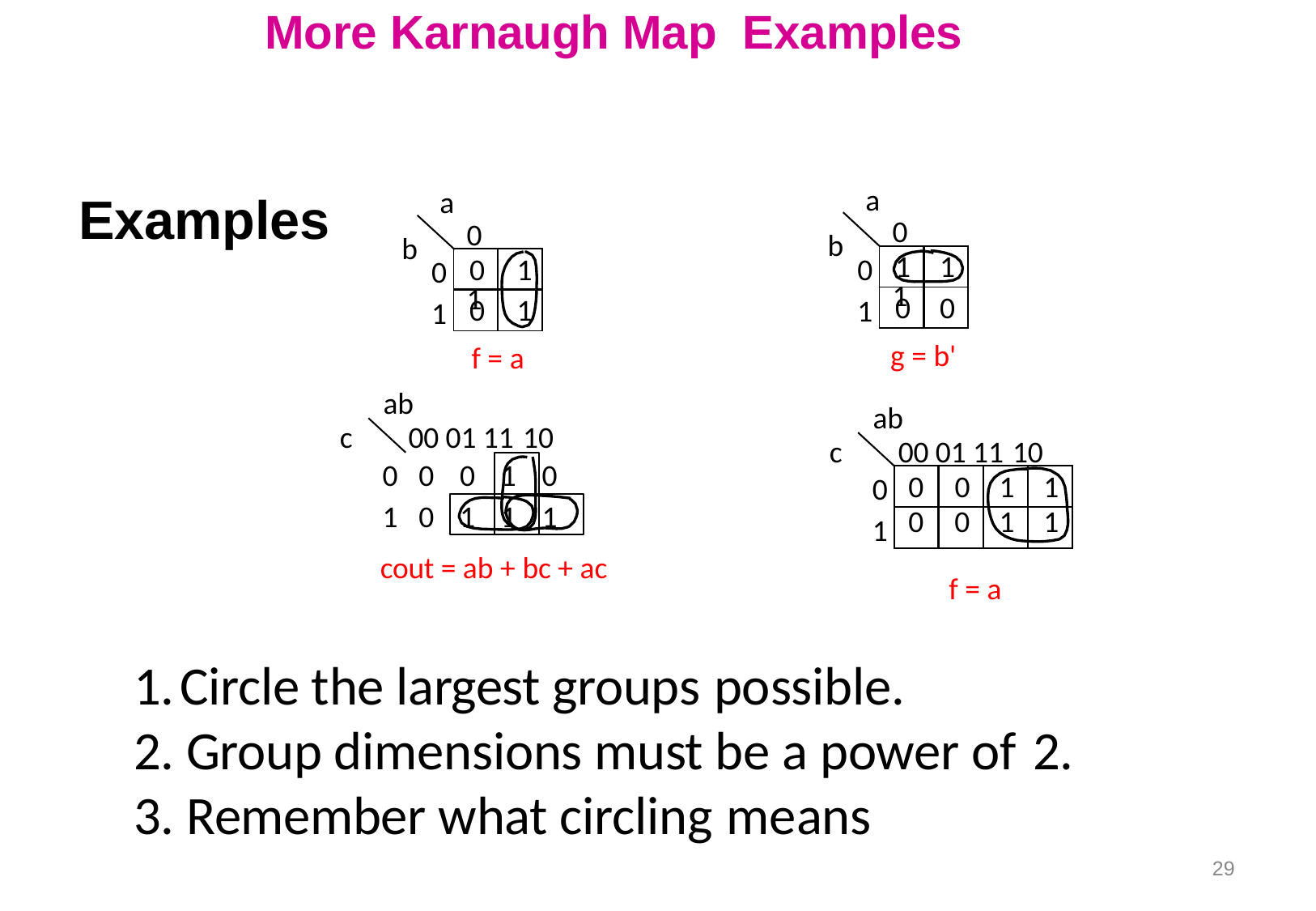

# More Karnaugh Map  Examples
a
0	1
Examples
a
0	1

b
b
0
1
| 1 | 1 |
| --- | --- |
| 0 | 0 |
0
1
| 0 | 1 |
| --- | --- |
| 0 | 1 |

g = b'
f = a
ab
ab
c	00 01 11 10

c	00 01 11 10

0	0	0	1	0
1	0	1	1	1

0
1
| 0 | 0 | 1 | 1 |
| --- | --- | --- | --- |
| 0 | 0 | 1 | 1 |

cout = ab + bc + ac
f = a
Circle the largest groups possible.
Group dimensions must be a power of 2.
Remember what circling means
29